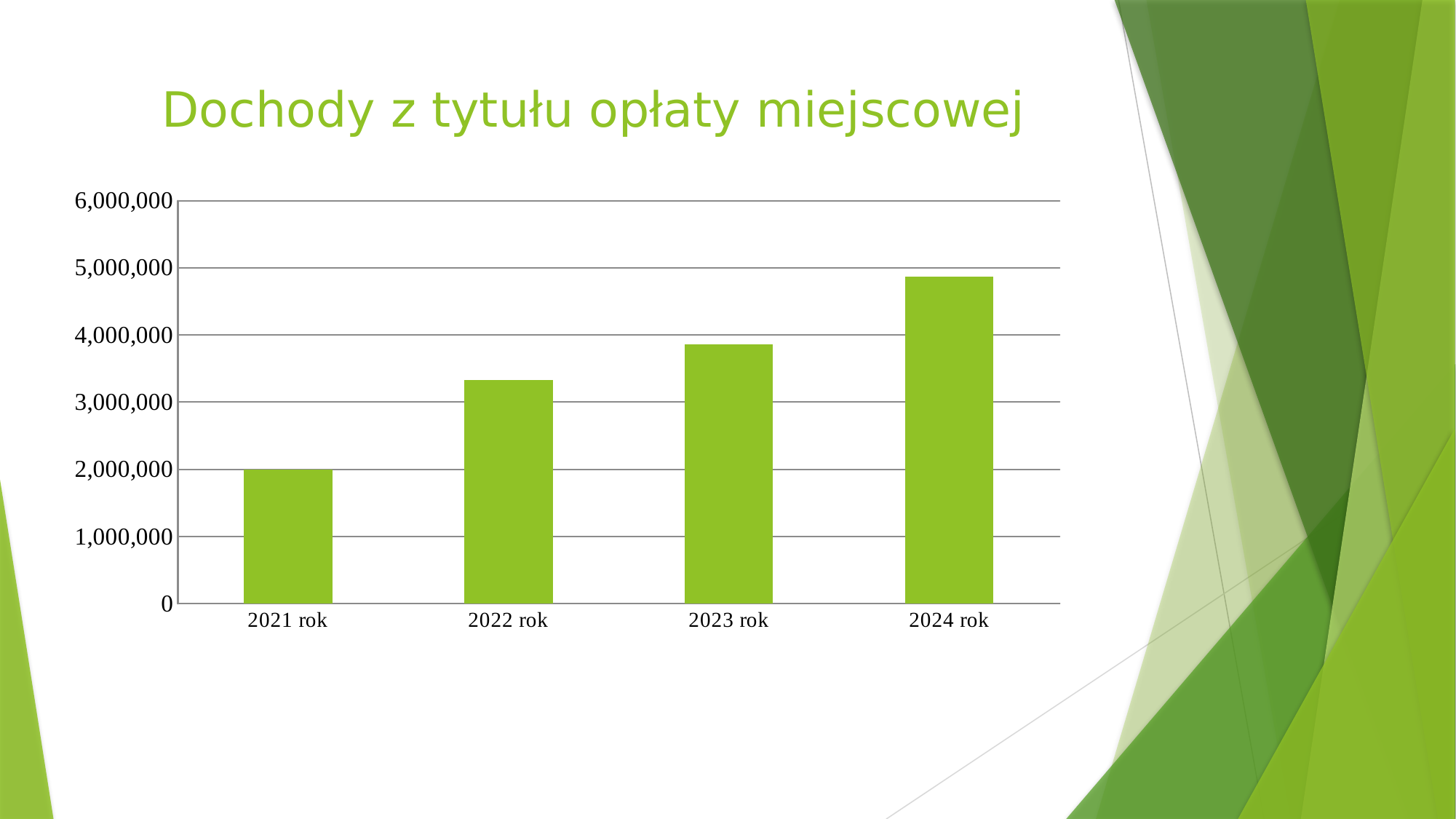

# Dochody z tytułu opłaty miejscowej

### Chart

| Category | wykonanie budżetu |
|---|---|
| 2021 rok | 1996020.5 |
| 2022 rok | 3333605.87 |
| 2023 rok | 3860257.93 |
| 2024 rok | 4865497.21 |